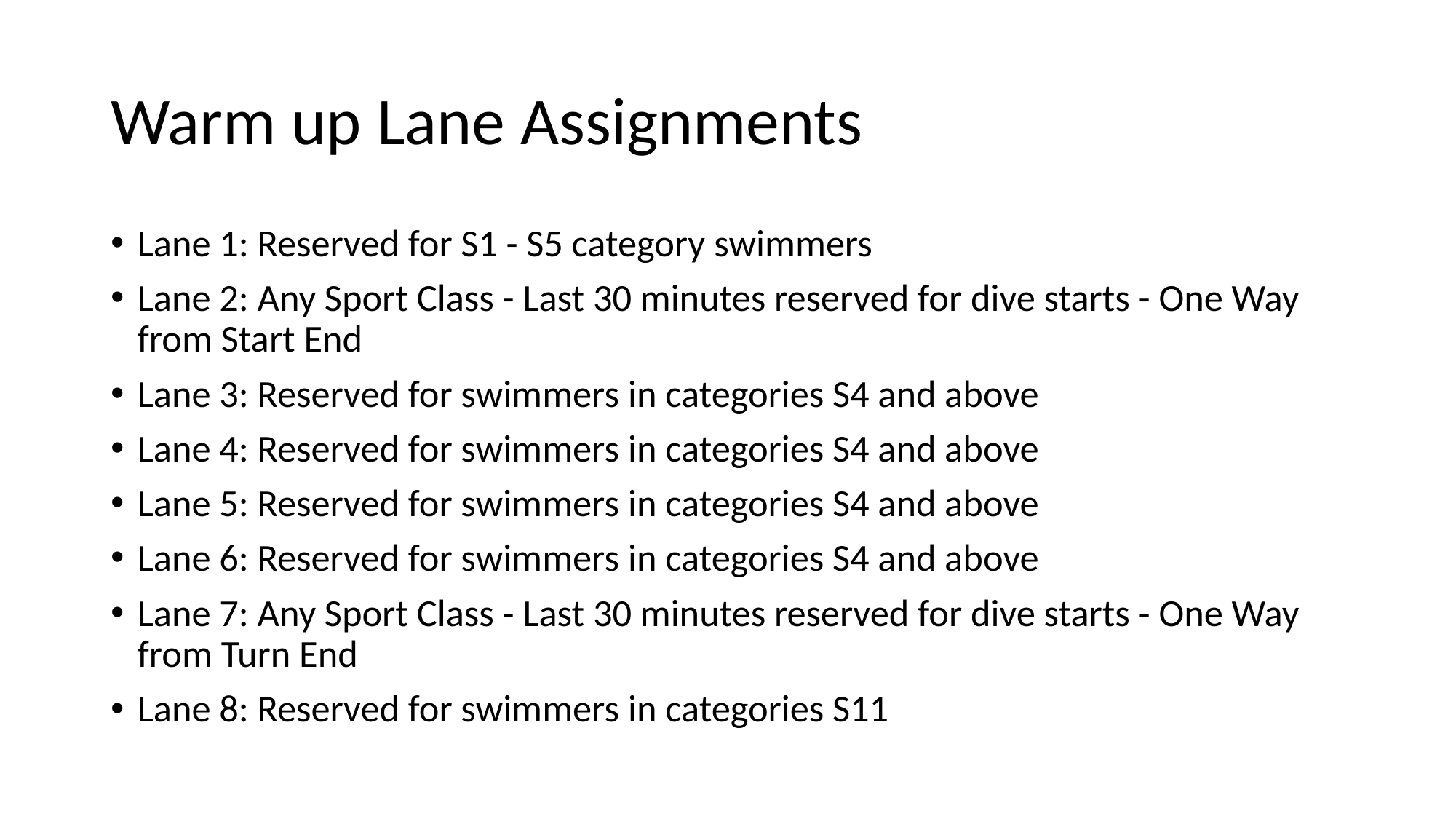

# Warm up Lane Assignments
Lane 1: Reserved for S1 - S5 category swimmers
Lane 2: Any Sport Class - Last 30 minutes reserved for dive starts - One Way from Start End
Lane 3: Reserved for swimmers in categories S4 and above
Lane 4: Reserved for swimmers in categories S4 and above
Lane 5: Reserved for swimmers in categories S4 and above
Lane 6: Reserved for swimmers in categories S4 and above
Lane 7: Any Sport Class - Last 30 minutes reserved for dive starts - One Way from Turn End
Lane 8: Reserved for swimmers in categories S11